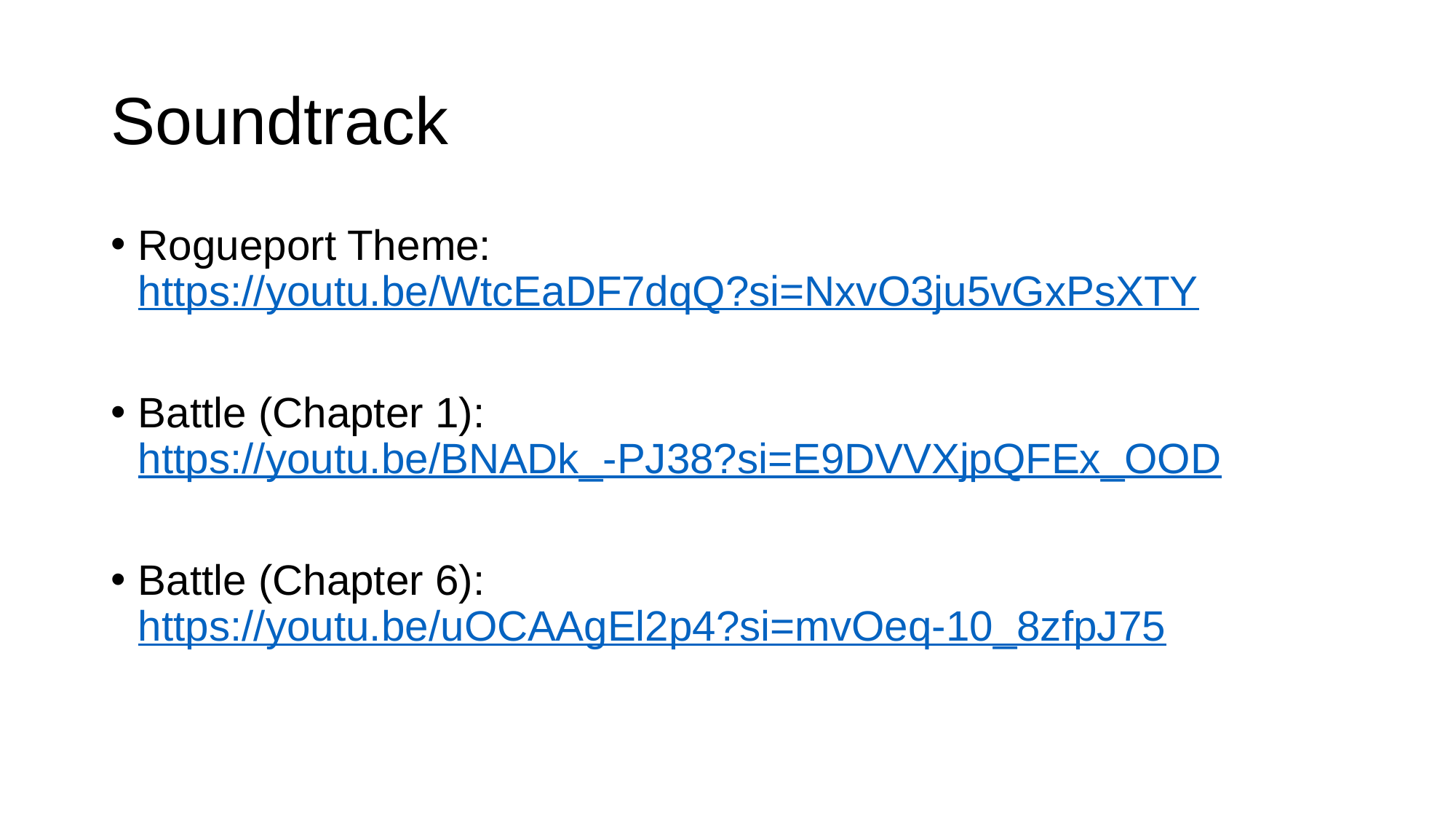

# Soundtrack
Rogueport Theme:
https://youtu.be/WtcEaDF7dqQ?si=NxvO3ju5vGxPsXTY

Battle (Chapter 1):
https://youtu.be/BNADk_-PJ38?si=E9DVVXjpQFEx_OOD

Battle (Chapter 6):
https://youtu.be/uOCAAgEl2p4?si=mvOeq-10_8zfpJ75